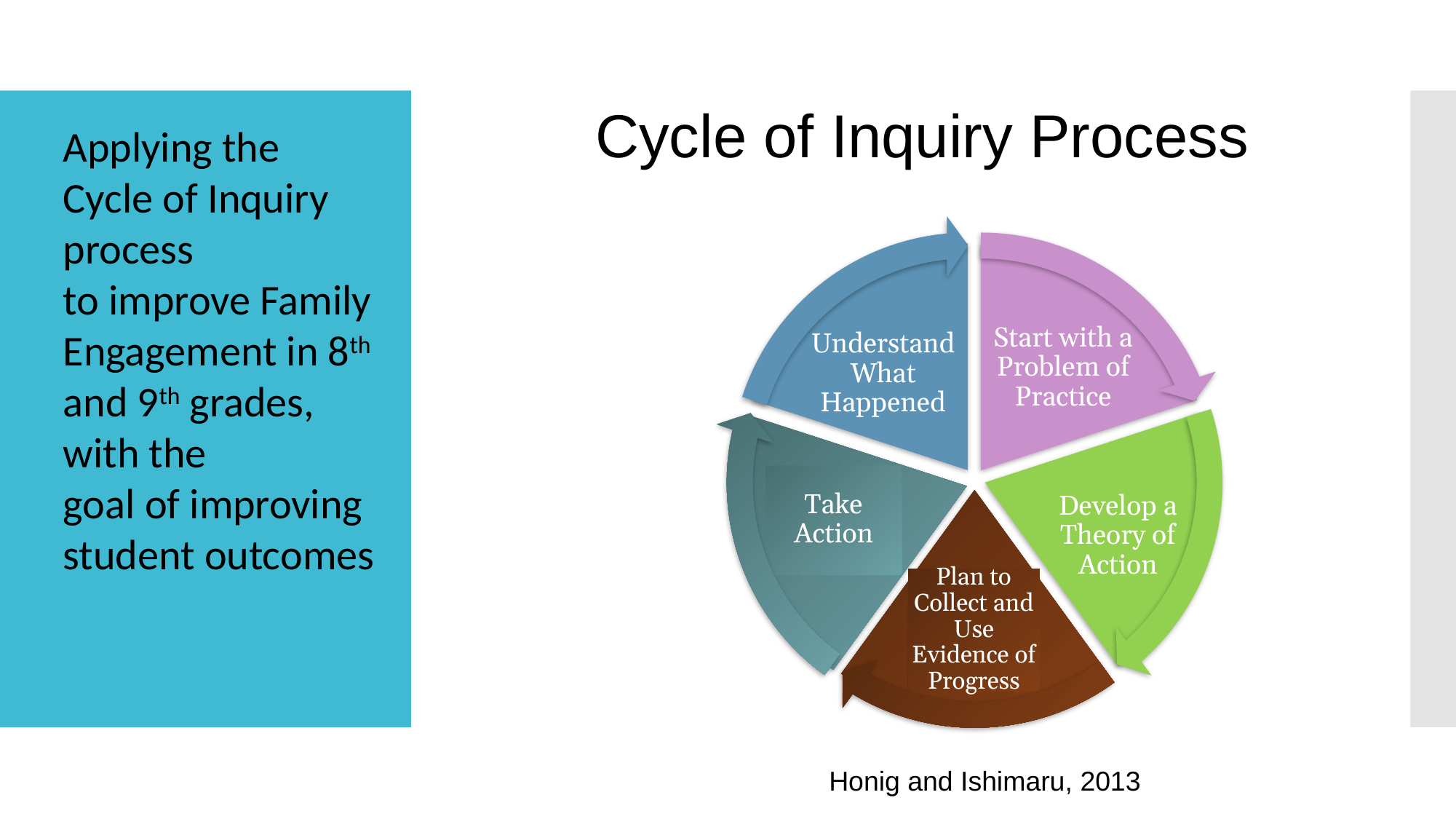

Cycle of Inquiry Process
Applying the
Cycle of Inquiry process
to improve Family
Engagement in 8th and 9th grades, with the
goal of improving
student outcomes

Understand What Happened

Start with a Problem of Practice

Develop a Theory of Action

Take Action

Plan to Collect and Use Evidence of Progress

Honig and Ishimaru, 2013